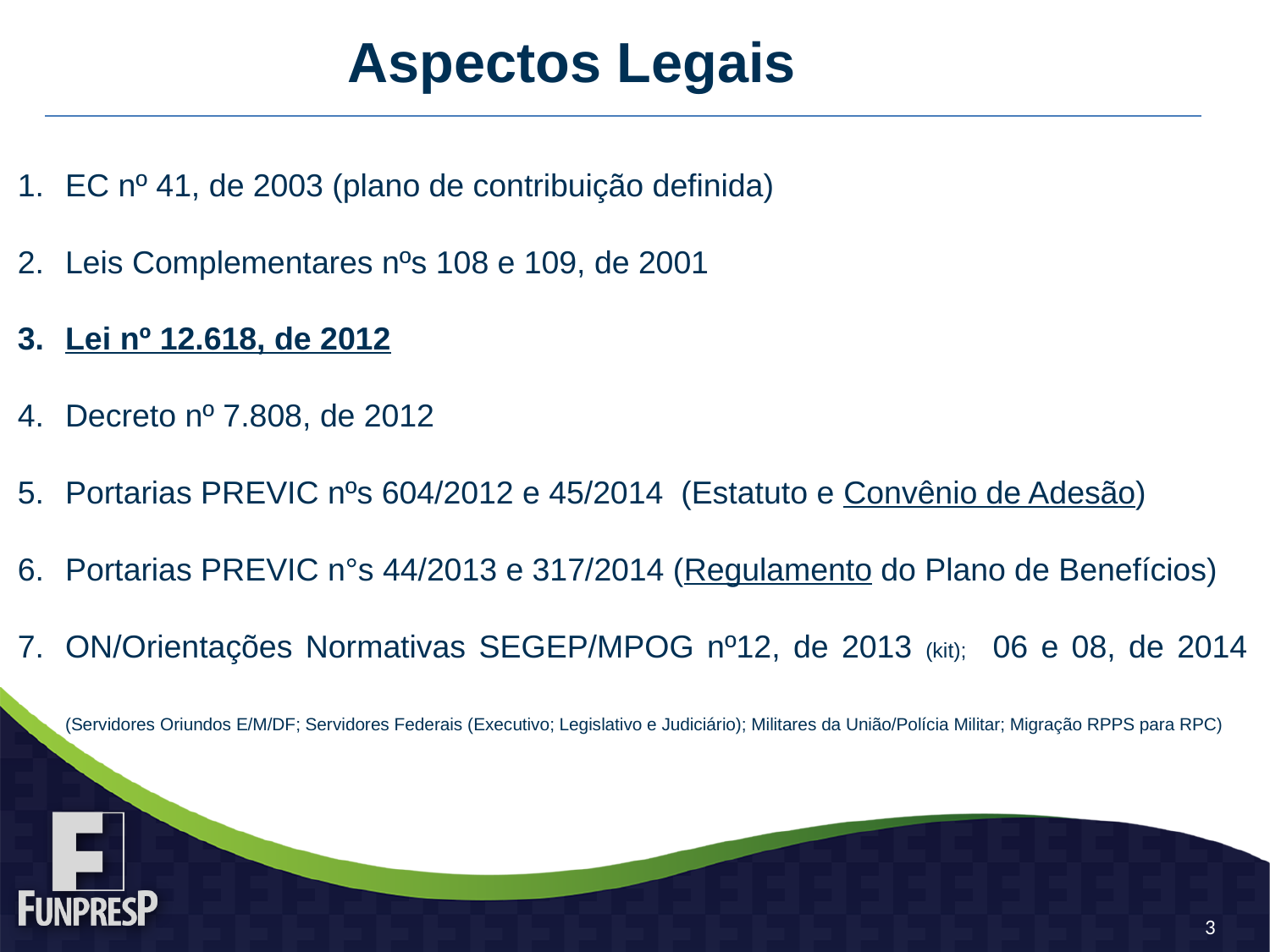

# Aspectos Legais
EC nº 41, de 2003 (plano de contribuição definida)
Leis Complementares nºs 108 e 109, de 2001
Lei nº 12.618, de 2012
Decreto nº 7.808, de 2012
Portarias PREVIC nºs 604/2012 e 45/2014  (Estatuto e Convênio de Adesão)
Portarias PREVIC n°s 44/2013 e 317/2014 (Regulamento do Plano de Benefícios)
ON/Orientações Normativas SEGEP/MPOG nº12, de 2013 (kit);  06 e 08, de 2014 (Servidores Oriundos E/M/DF; Servidores Federais (Executivo; Legislativo e Judiciário); Militares da União/Polícia Militar; Migração RPPS para RPC)

3